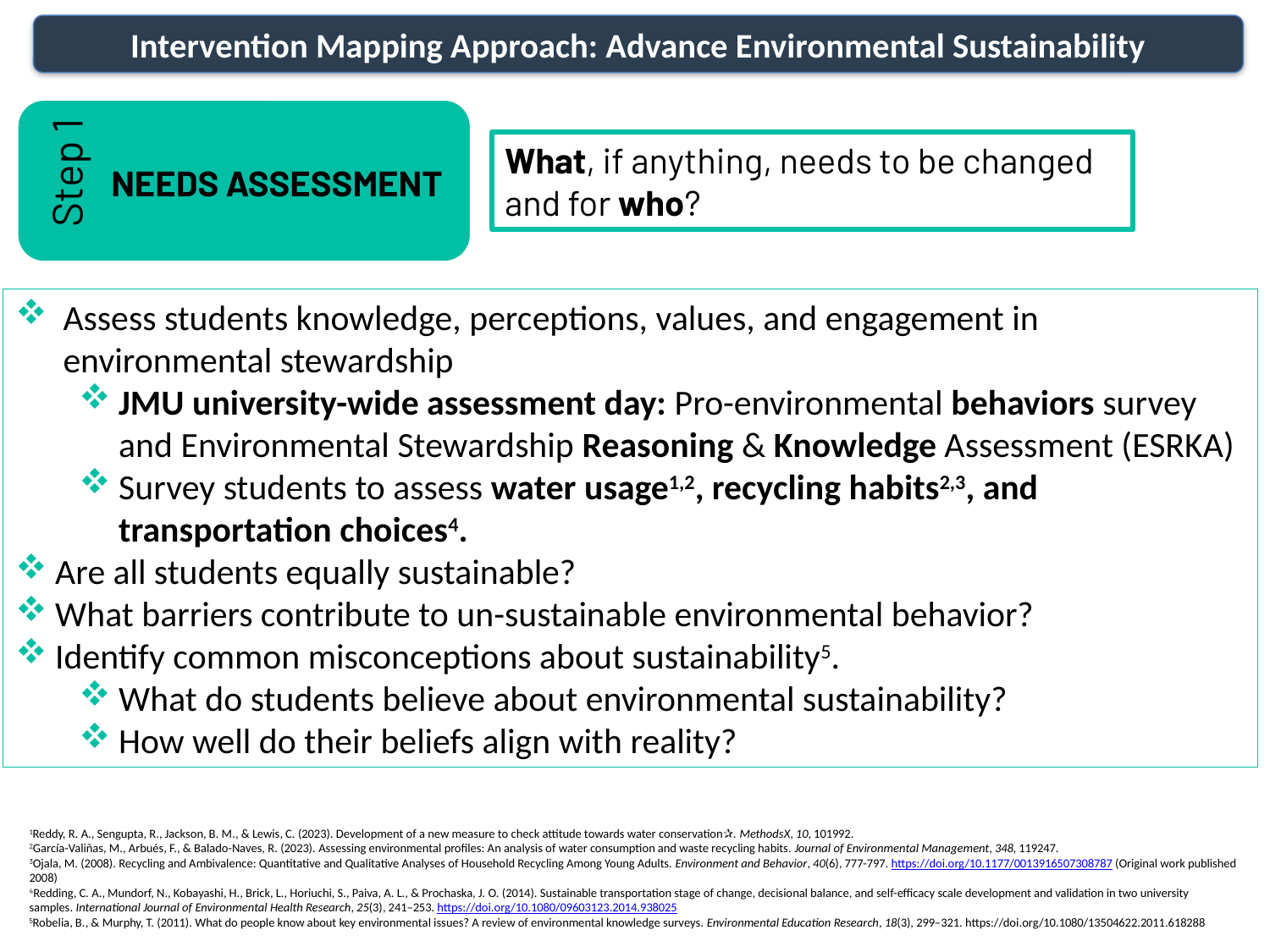

Intervention Mapping Approach: Advance Environmental Sustainability
Step 1
NEEDS ASSESSMENT
What, if anything, needs to be changed and for who?
Assess students knowledge, perceptions, values, and engagement in environmental stewardship
JMU university-wide assessment day: Pro-environmental behaviors survey and Environmental Stewardship Reasoning & Knowledge Assessment (ESRKA)
Survey students to assess water usage1,2, recycling habits2,3, and transportation choices4.​
Are all students equally sustainable?
What barriers contribute to un-sustainable environmental behavior?
Identify common misconceptions about sustainability5.
What do students believe about environmental sustainability?
How well do their beliefs align with reality?
1Reddy, R. A., Sengupta, R., Jackson, B. M., & Lewis, C. (2023). Development of a new measure to check attitude towards water conservation✰. MethodsX, 10, 101992.
2García-Valiñas, M., Arbués, F., & Balado-Naves, R. (2023). Assessing environmental profiles: An analysis of water consumption and waste recycling habits. Journal of Environmental Management, 348, 119247.
3Ojala, M. (2008). Recycling and Ambivalence: Quantitative and Qualitative Analyses of Household Recycling Among Young Adults. Environment and Behavior, 40(6), 777-797. https://doi.org/10.1177/0013916507308787 (Original work published 2008)
4Redding, C. A., Mundorf, N., Kobayashi, H., Brick, L., Horiuchi, S., Paiva, A. L., & Prochaska, J. O. (2014). Sustainable transportation stage of change, decisional balance, and self-efficacy scale development and validation in two university samples. International Journal of Environmental Health Research, 25(3), 241–253. https://doi.org/10.1080/09603123.2014.938025
5Robelia, B., & Murphy, T. (2011). What do people know about key environmental issues? A review of environmental knowledge surveys. Environmental Education Research, 18(3), 299–321. https://doi.org/10.1080/13504622.2011.618288